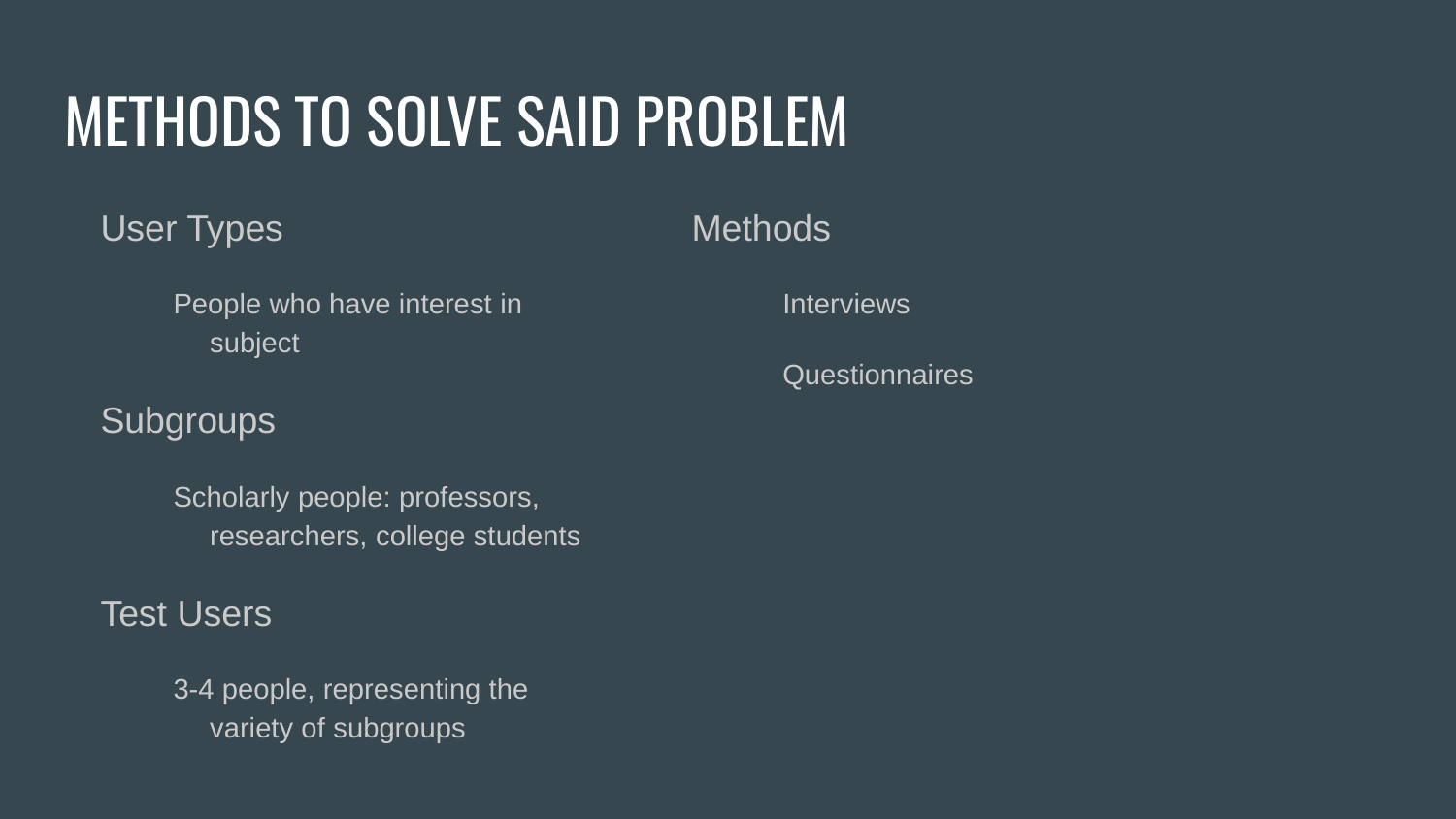

# METHODS TO SOLVE SAID PROBLEM
User Types
People who have interest in subject
Subgroups
Scholarly people: professors, researchers, college students
Test Users
3-4 people, representing the variety of subgroups
Methods
Interviews
Questionnaires